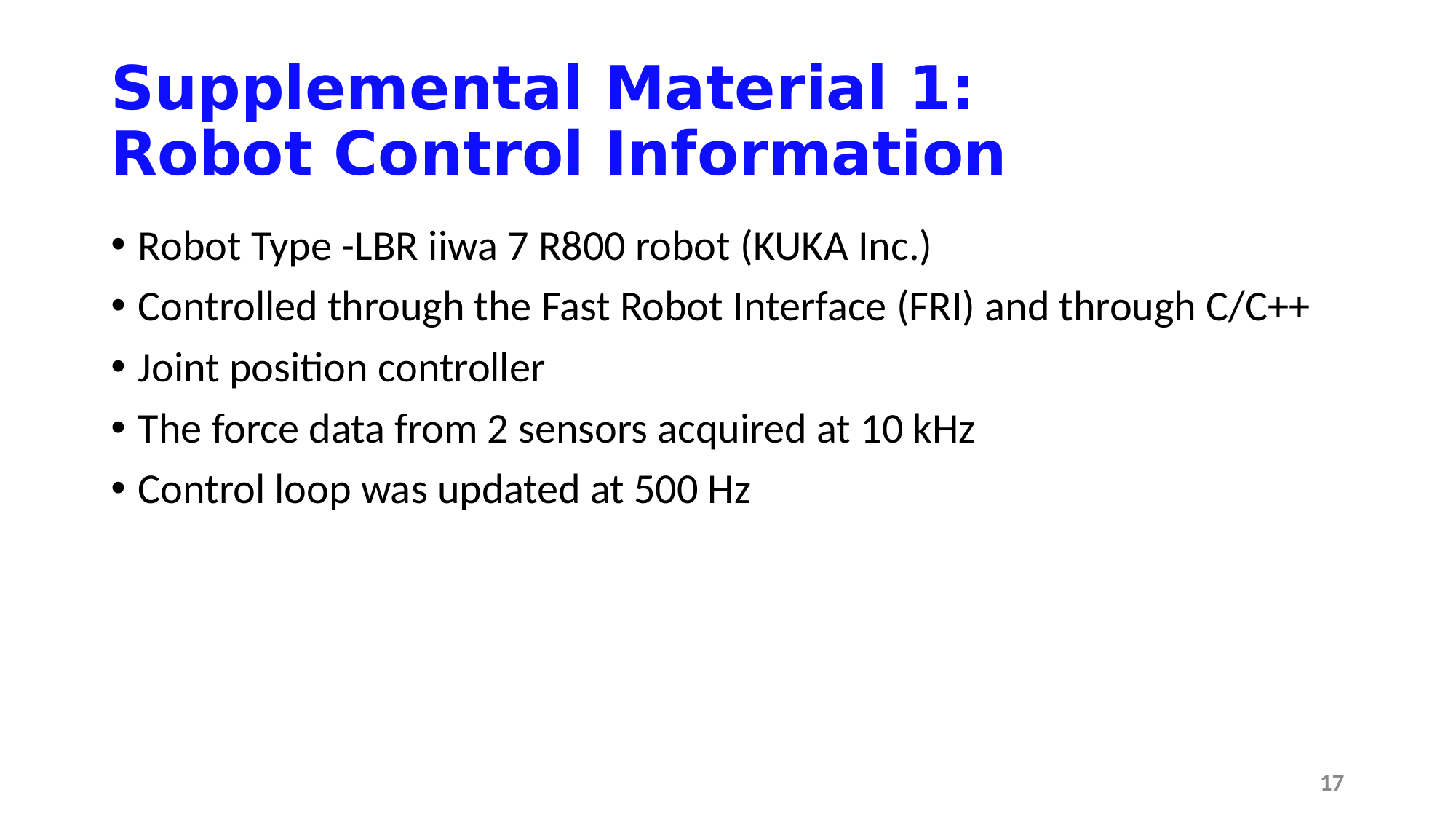

# Supplemental Material 1: Robot Control Information
Robot Type -LBR iiwa 7 R800 robot (KUKA Inc.)
Controlled through the Fast Robot Interface (FRI) and through C/C++
Joint position controller
The force data from 2 sensors acquired at 10 kHz
Control loop was updated at 500 Hz
17